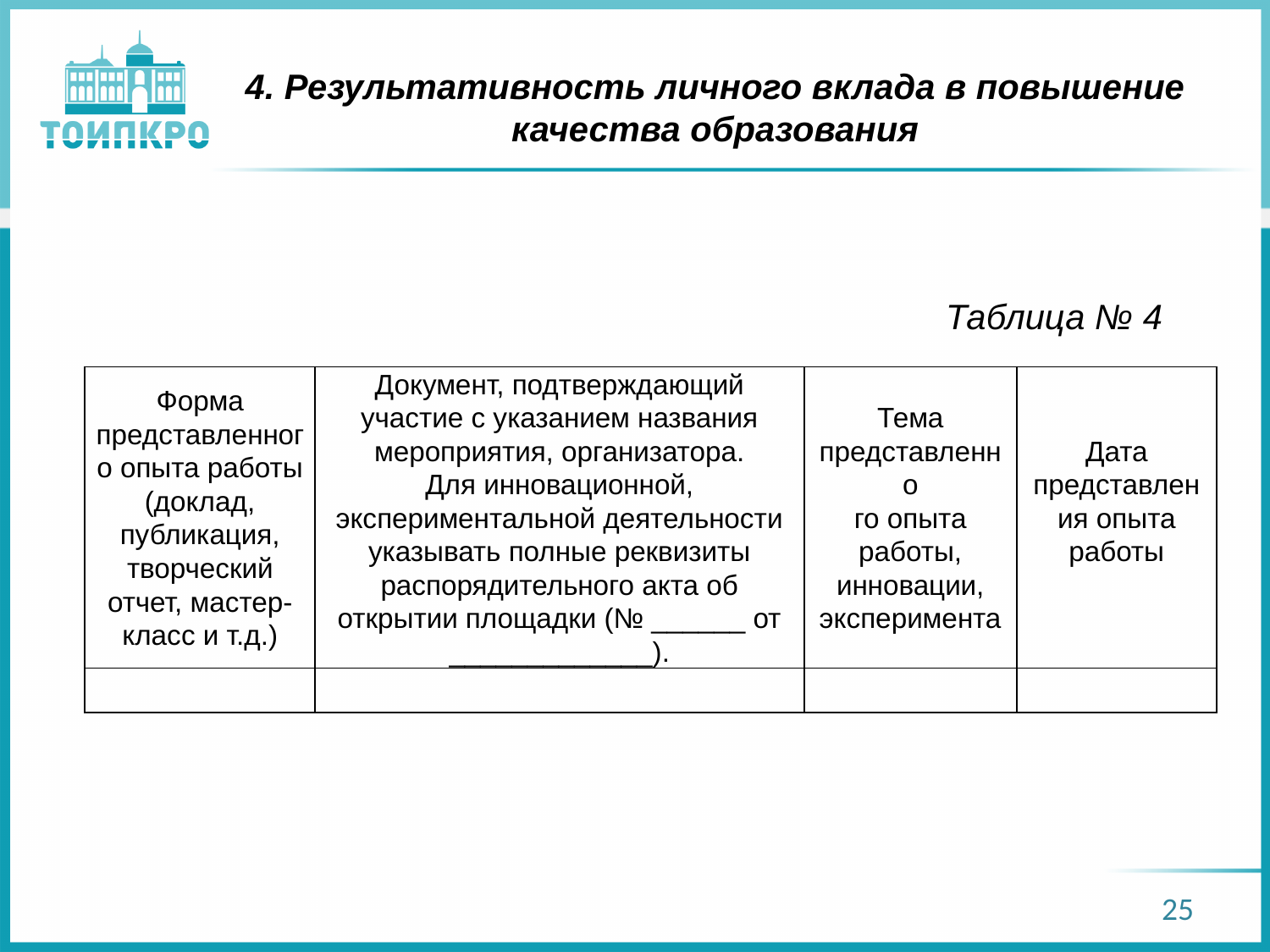

# 4. Результативность личного вклада в повышение качества образования
Таблица № 4
| Форма представленного опыта работы (доклад, публикация, творческий отчет, мастер-класс и т.д.) | Документ, подтверждающий участие с указанием названия мероприятия, организатора. Для инновационной, экспериментальной деятельности указывать полные реквизиты распорядительного акта об открытии площадки (№ \_\_\_\_\_\_ от \_\_\_\_\_\_\_\_\_\_\_\_\_). | Тема представленно го опыта работы, инновации, эксперимента | Дата представления опыта работы |
| --- | --- | --- | --- |
|  |  |  |  |
25